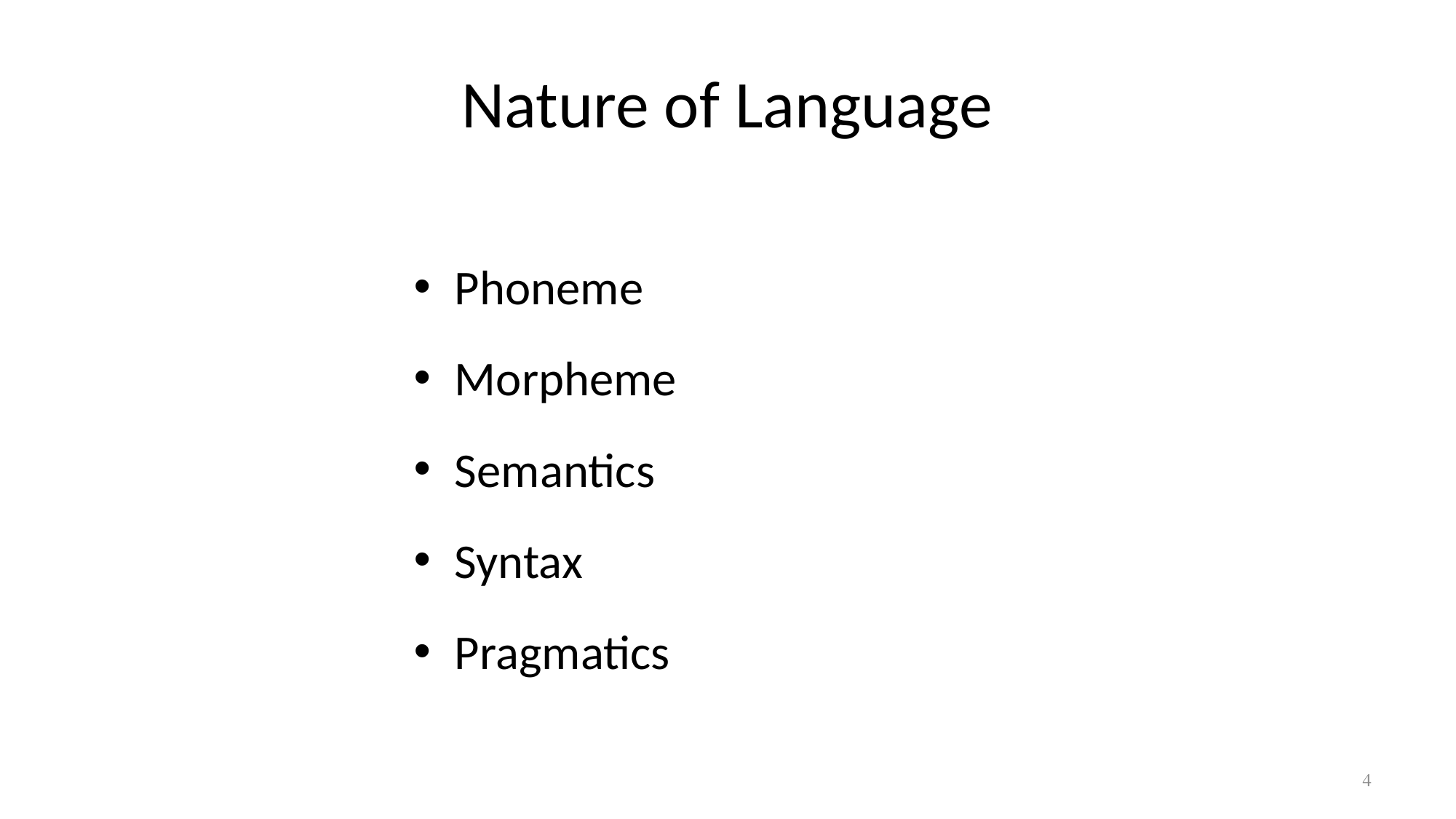

# Nature of Language
Phoneme
Morpheme
Semantics
Syntax
Pragmatics
4